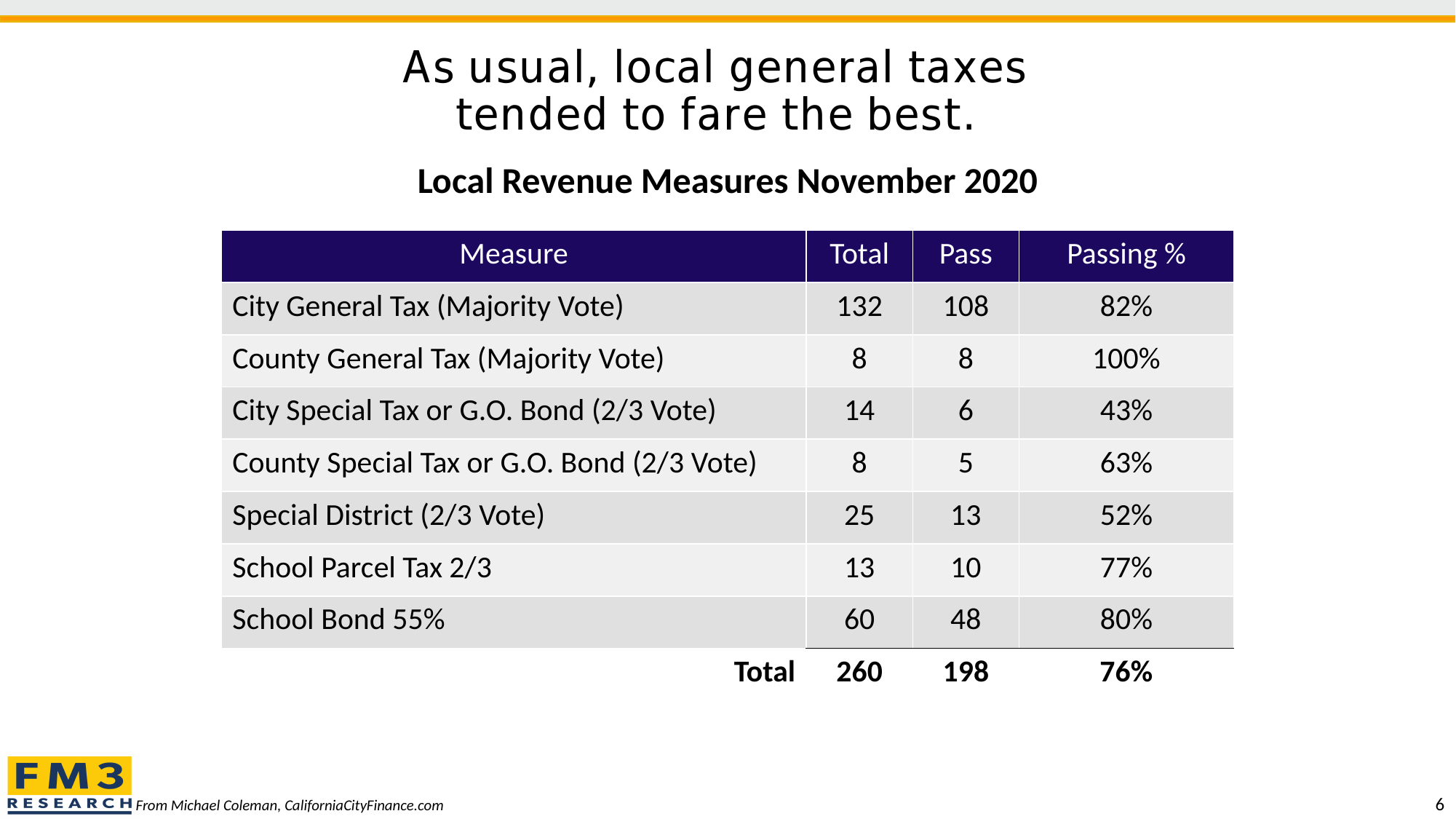

# As usual, local general taxes tended to fare the best.
Local Revenue Measures November 2020
| Measure | Total | Pass | Passing % |
| --- | --- | --- | --- |
| City General Tax (Majority Vote) | 132 | 108 | 82% |
| County General Tax (Majority Vote) | 8 | 8 | 100% |
| City Special Tax or G.O. Bond (2/3 Vote) | 14 | 6 | 43% |
| County Special Tax or G.O. Bond (2/3 Vote) | 8 | 5 | 63% |
| Special District (2/3 Vote) | 25 | 13 | 52% |
| School Parcel Tax 2/3 | 13 | 10 | 77% |
| School Bond 55% | 60 | 48 | 80% |
| Total | 260 | 198 | 76% |
From Michael Coleman, CaliforniaCityFinance.com